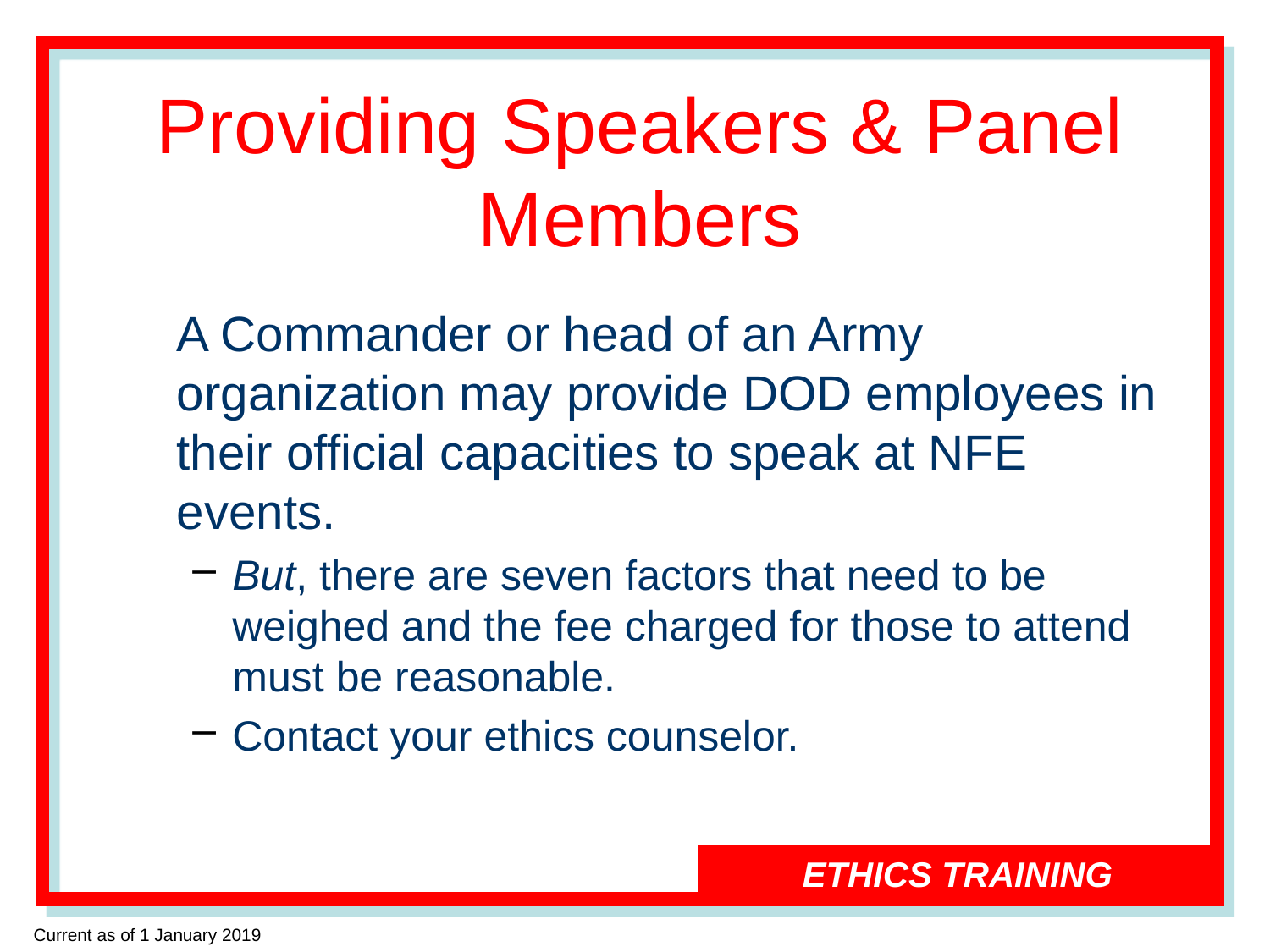

# Providing Speakers & Panel Members
	A Commander or head of an Army organization may provide DOD employees in their official capacities to speak at NFE events.
But, there are seven factors that need to be weighed and the fee charged for those to attend must be reasonable.
Contact your ethics counselor.